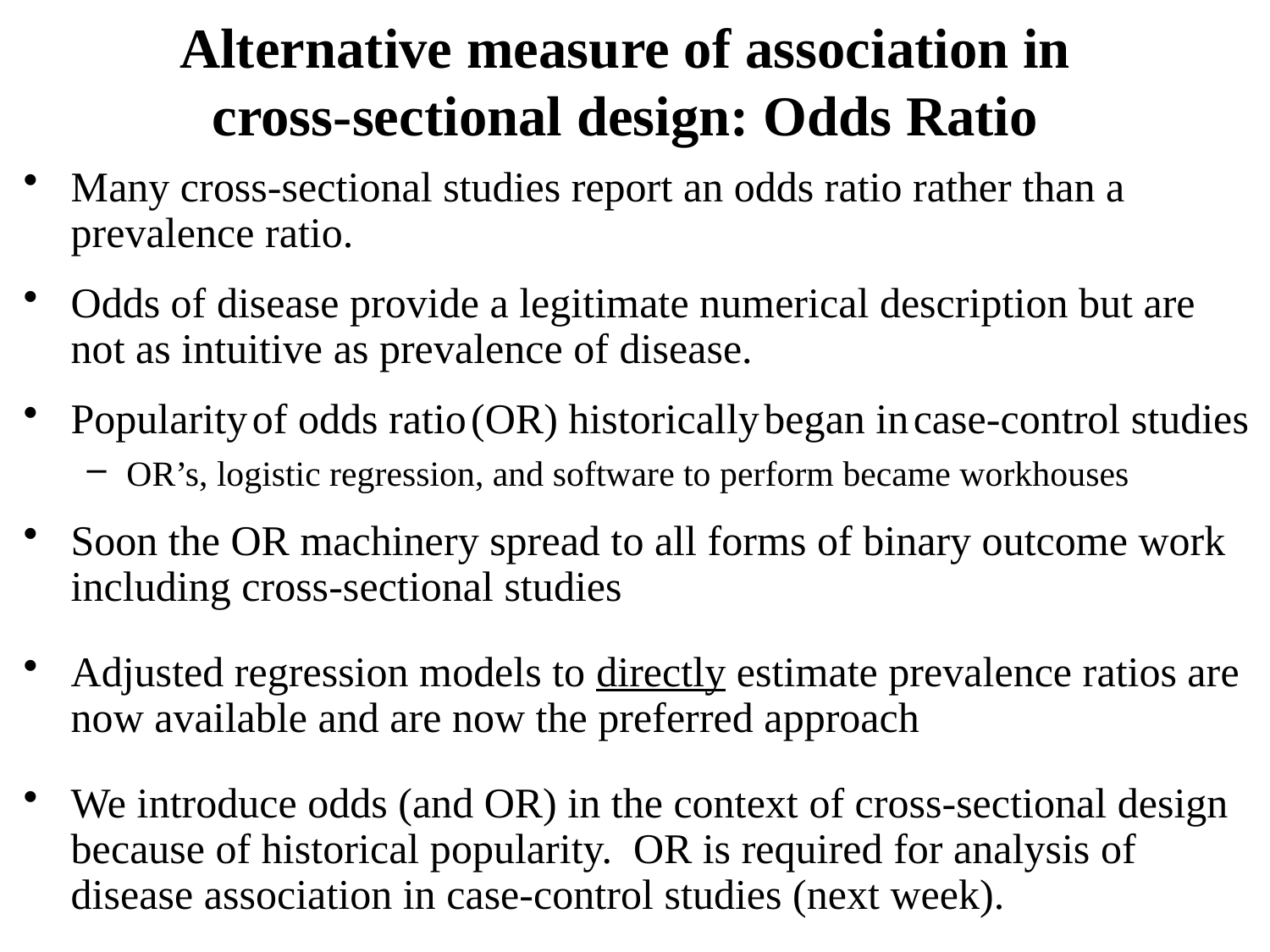

# Alternative measure of association in cross-sectional design: Odds Ratio
Many cross-sectional studies report an odds ratio rather than a prevalence ratio.

Odds of disease provide a legitimate numerical description but are not as intuitive as prevalence of disease.

Popularity of odds ratio (OR) historically began in case-control studies
OR’s, logistic regression, and software to perform became workhouses
Soon the OR machinery spread to all forms of binary outcome work including cross-sectional studies

Adjusted regression models to directly estimate prevalence ratios are now available and are now the preferred approach

We introduce odds (and OR) in the context of cross-sectional design because of historical popularity.  OR is required for analysis of disease association in case-control studies (next week).